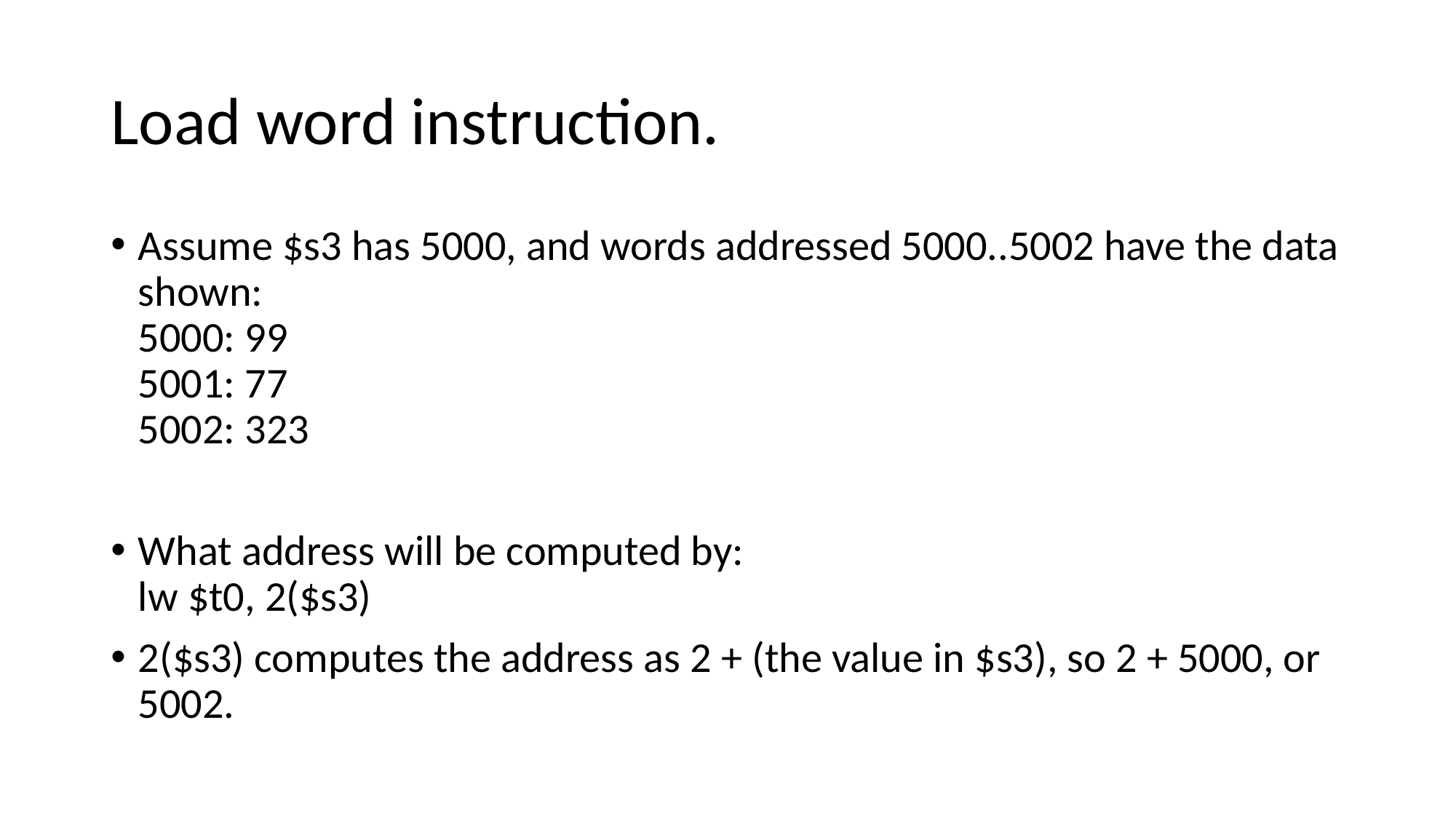

# Load word instruction.
Assume $s3 has 5000, and words addressed 5000..5002 have the data shown:
5000: 99
5001: 77
5002: 323

What address will be computed by:
lw $t0, 2($s3)
2($s3) computes the address as 2 + (the value in $s3), so 2 + 5000, or 5002.